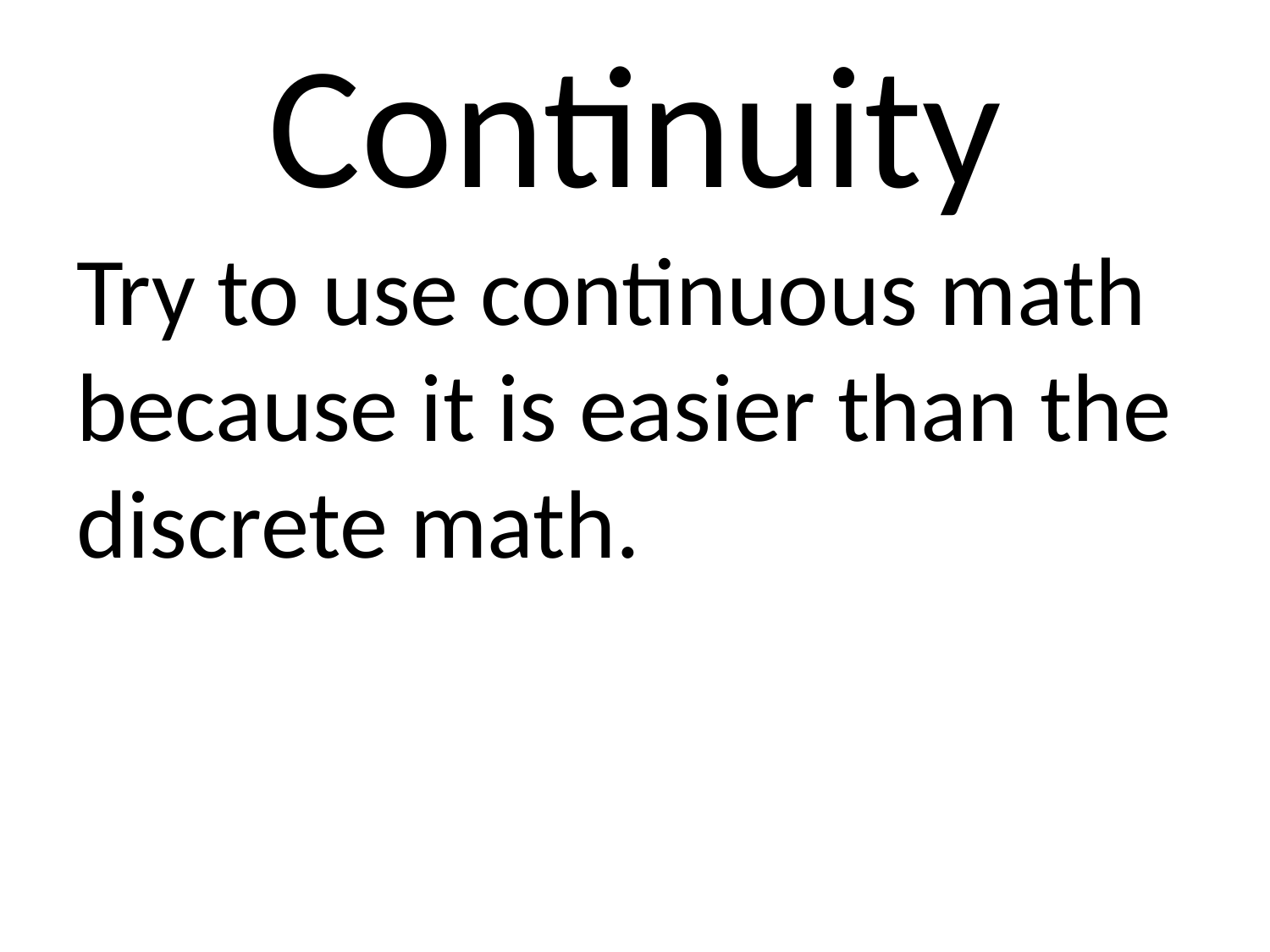

# Continuity
Try to use continuous math because it is easier than the discrete math.